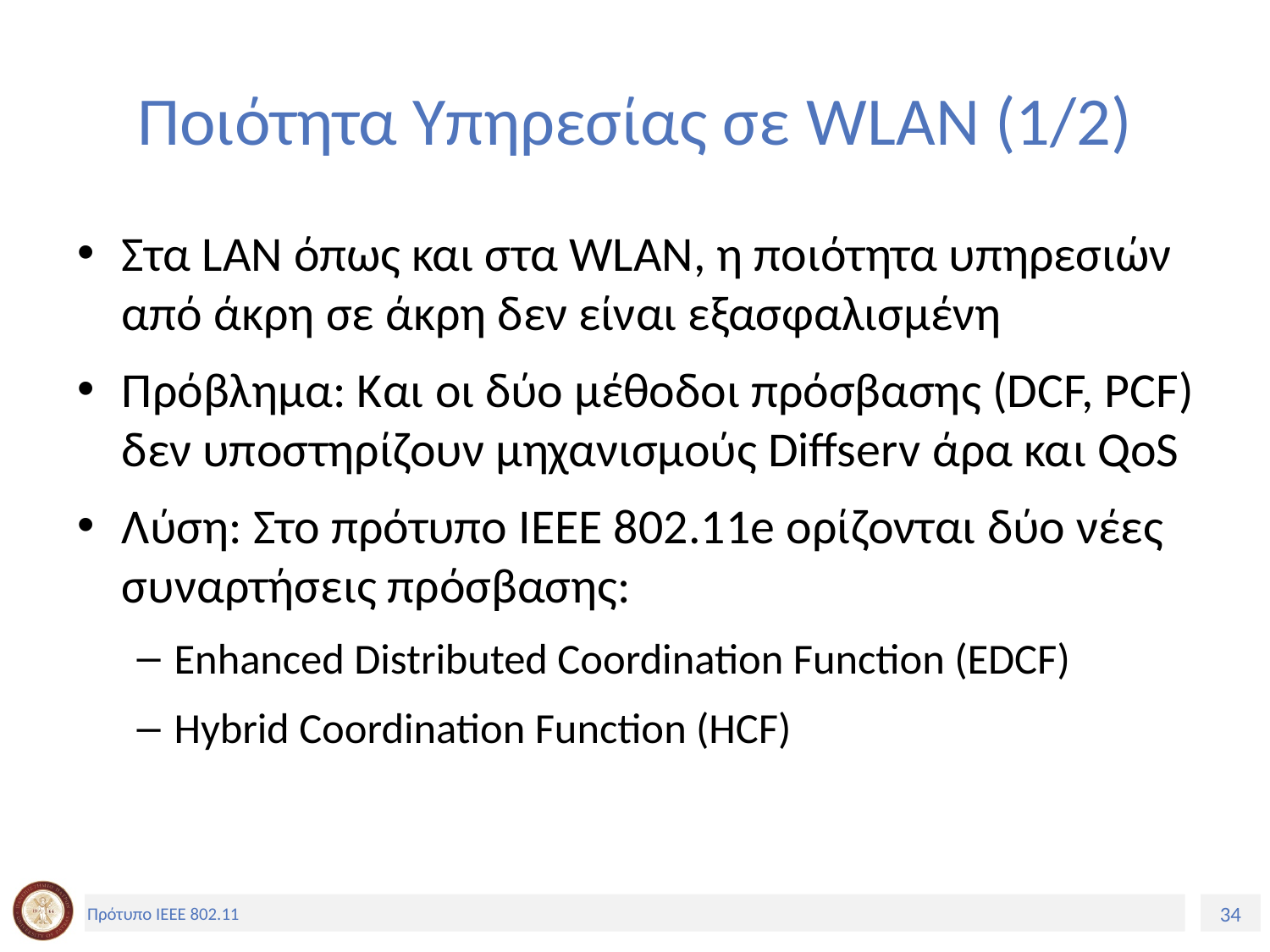

# Ποιότητα Υπηρεσίας σε WLAN (1/2)
Στα LAN όπως και στα WLAN, η ποιότητα υπηρεσιών από άκρη σε άκρη δεν είναι εξασφαλισμένη
Πρόβλημα: Και οι δύο μέθοδοι πρόσβασης (DCF, PCF) δεν υποστηρίζουν μηχανισμούς Diffserv άρα και QoS
Λύση: Στο πρότυπο IEEE 802.11e ορίζονται δύο νέες συναρτήσεις πρόσβασης:
Enhanced Distributed Coordination Function (ΕDCF)
Hybrid Coordination Function (HCF)